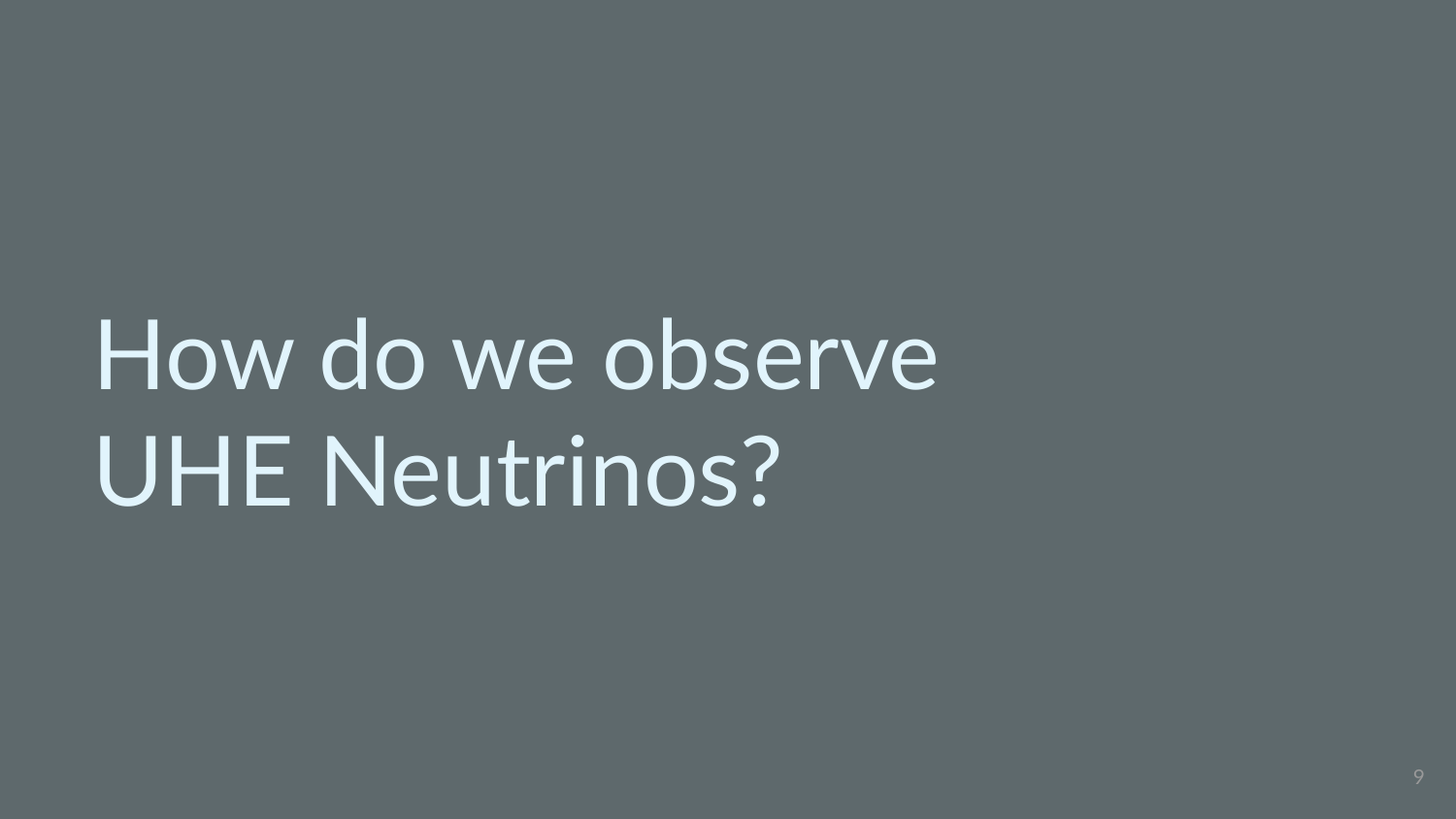

# How do we observe UHE Neutrinos?
9